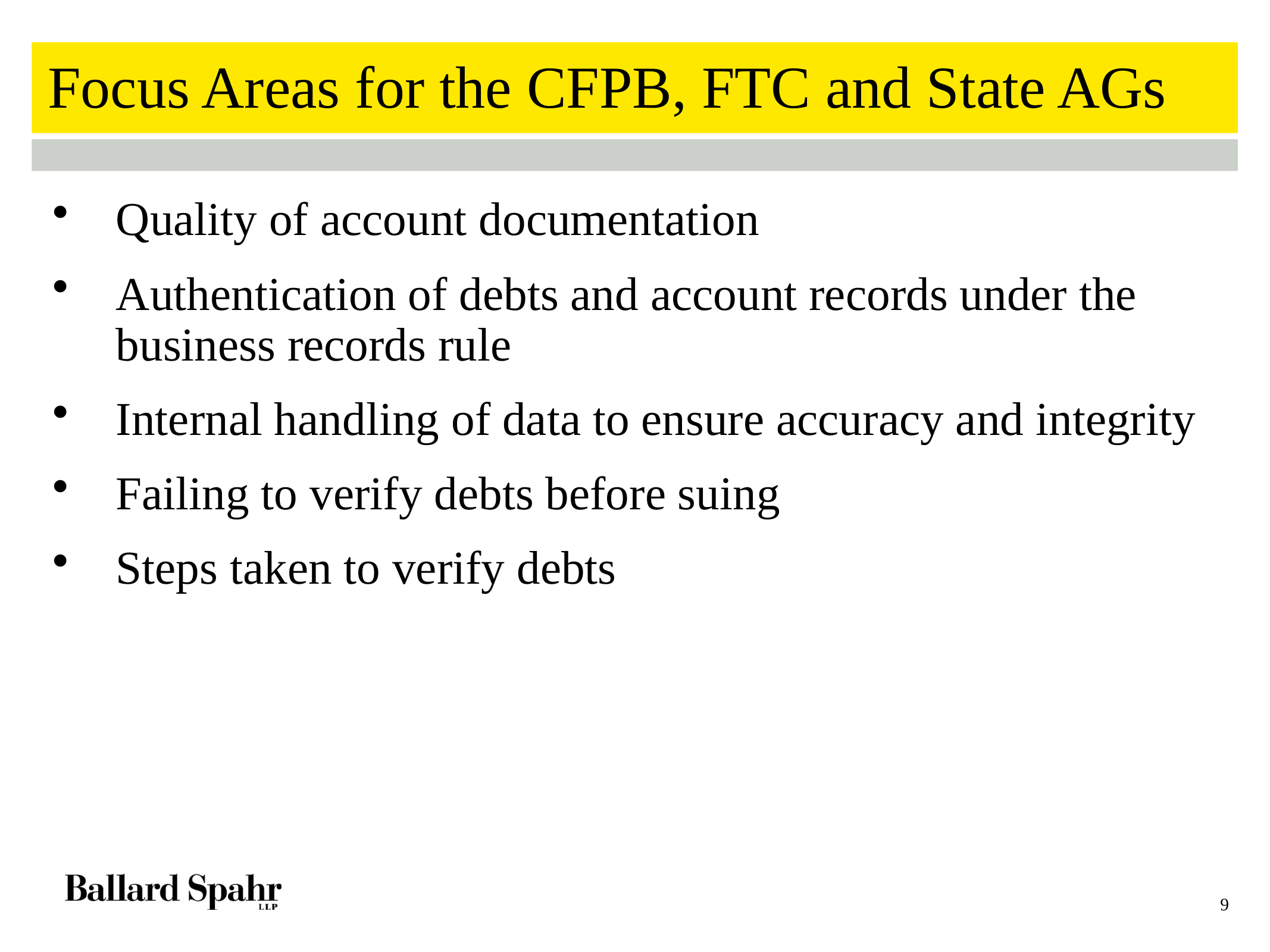

# Focus Areas for the CFPB, FTC and State AGs
Quality of account documentation
Authentication of debts and account records under the business records rule
Internal handling of data to ensure accuracy and integrity
Failing to verify debts before suing
Steps taken to verify debts